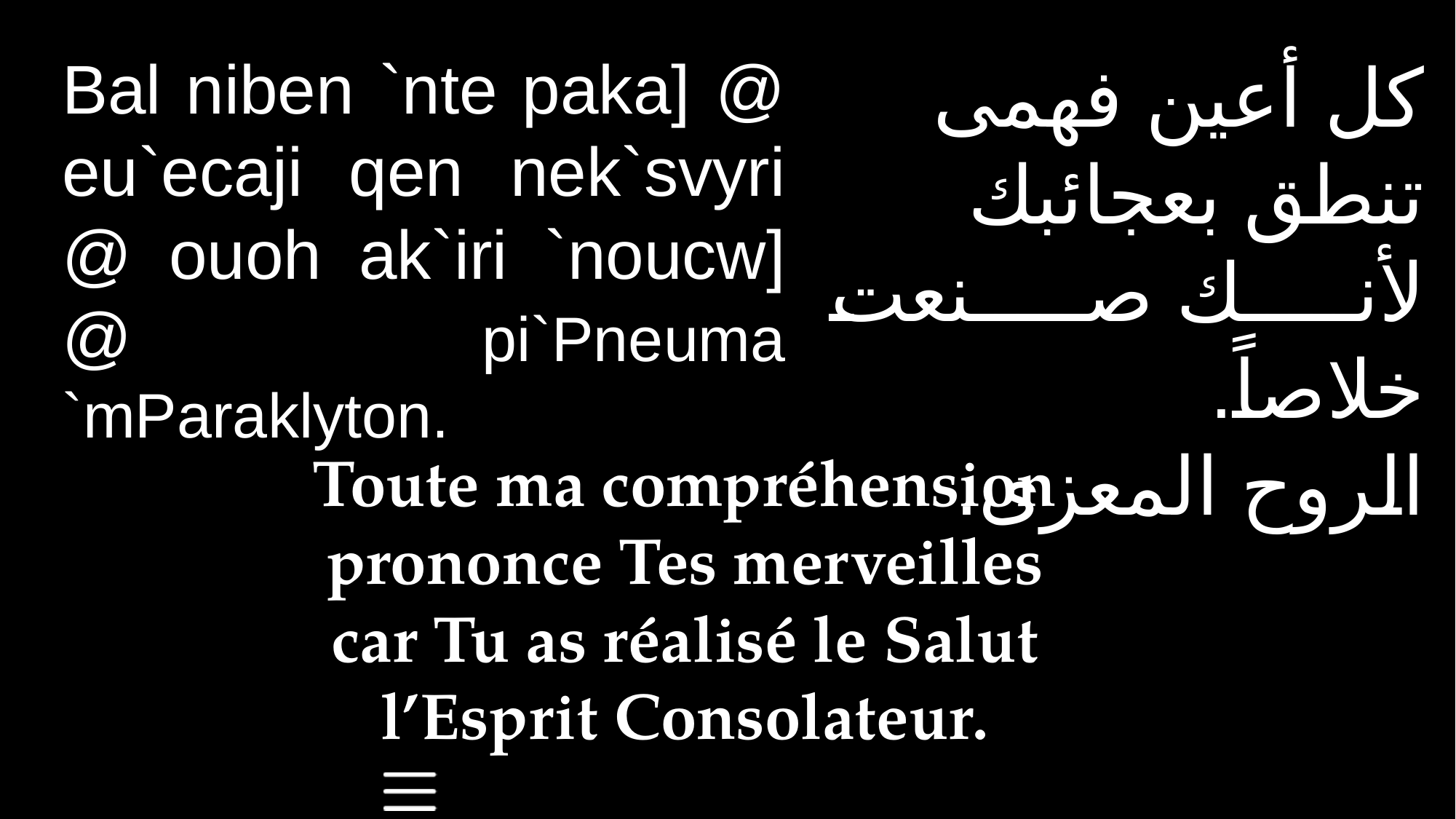

Bal niben `nte paka] @ eu`ecaji qen nek`svyri @ ouoh ak`iri `noucw] @ pi`Pneuma `mParaklyton.
كل أعين فهمى
تنطق بعجائبك
لأنك صنعت خلاصاً.
الروح المعزى.
Toute ma compréhension
prononce Tes merveilles
car Tu as réalisé le Salut
l’Esprit Consolateur.